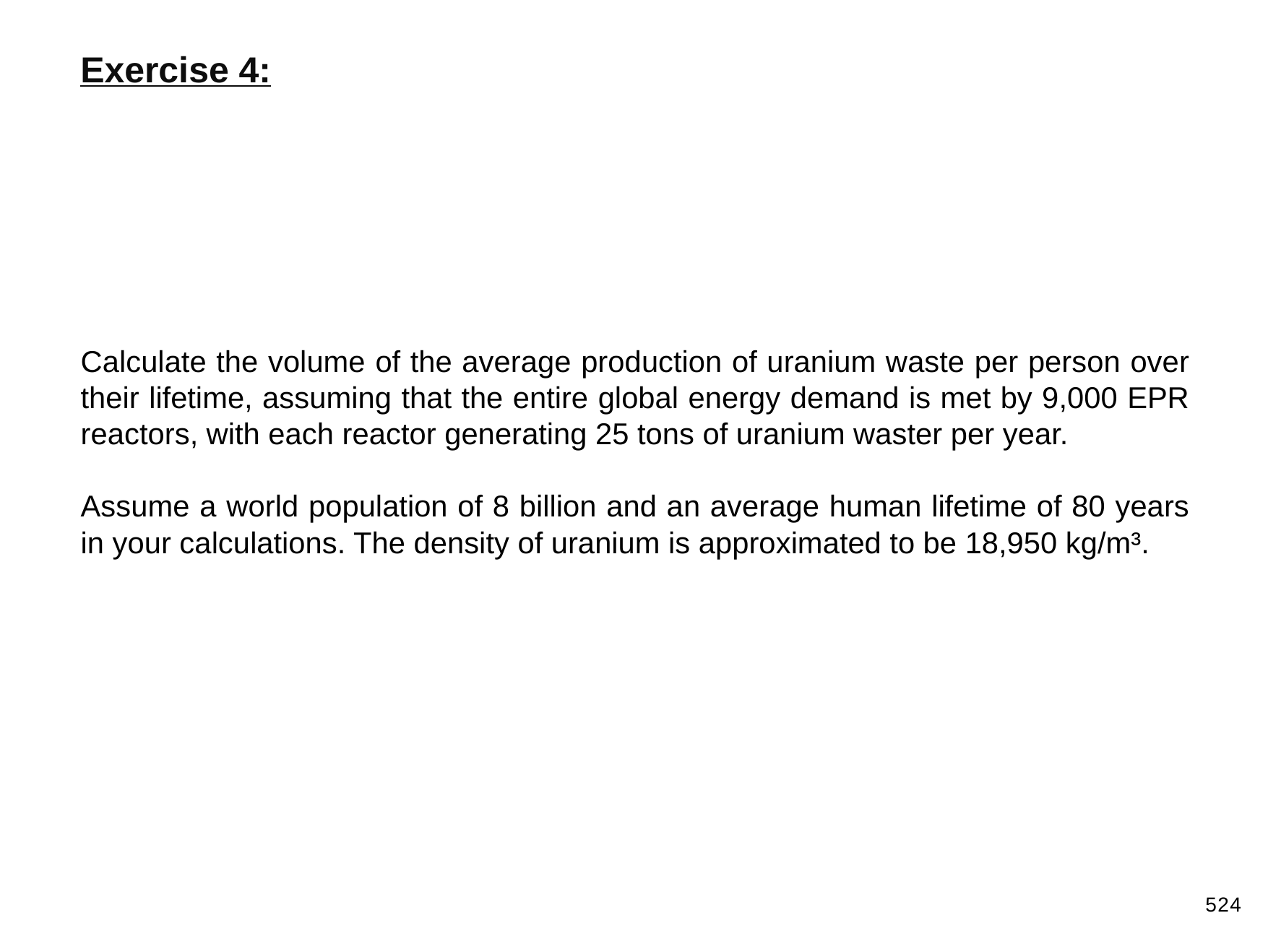

Exercise 4:
Calculate the volume of the average production of uranium waste per person over their lifetime, assuming that the entire global energy demand is met by 9,000 EPR reactors, with each reactor generating 25 tons of uranium waster per year.

Assume a world population of 8 billion and an average human lifetime of 80 years in your calculations. The density of uranium is approximated to be 18,950 kg/m³.

524